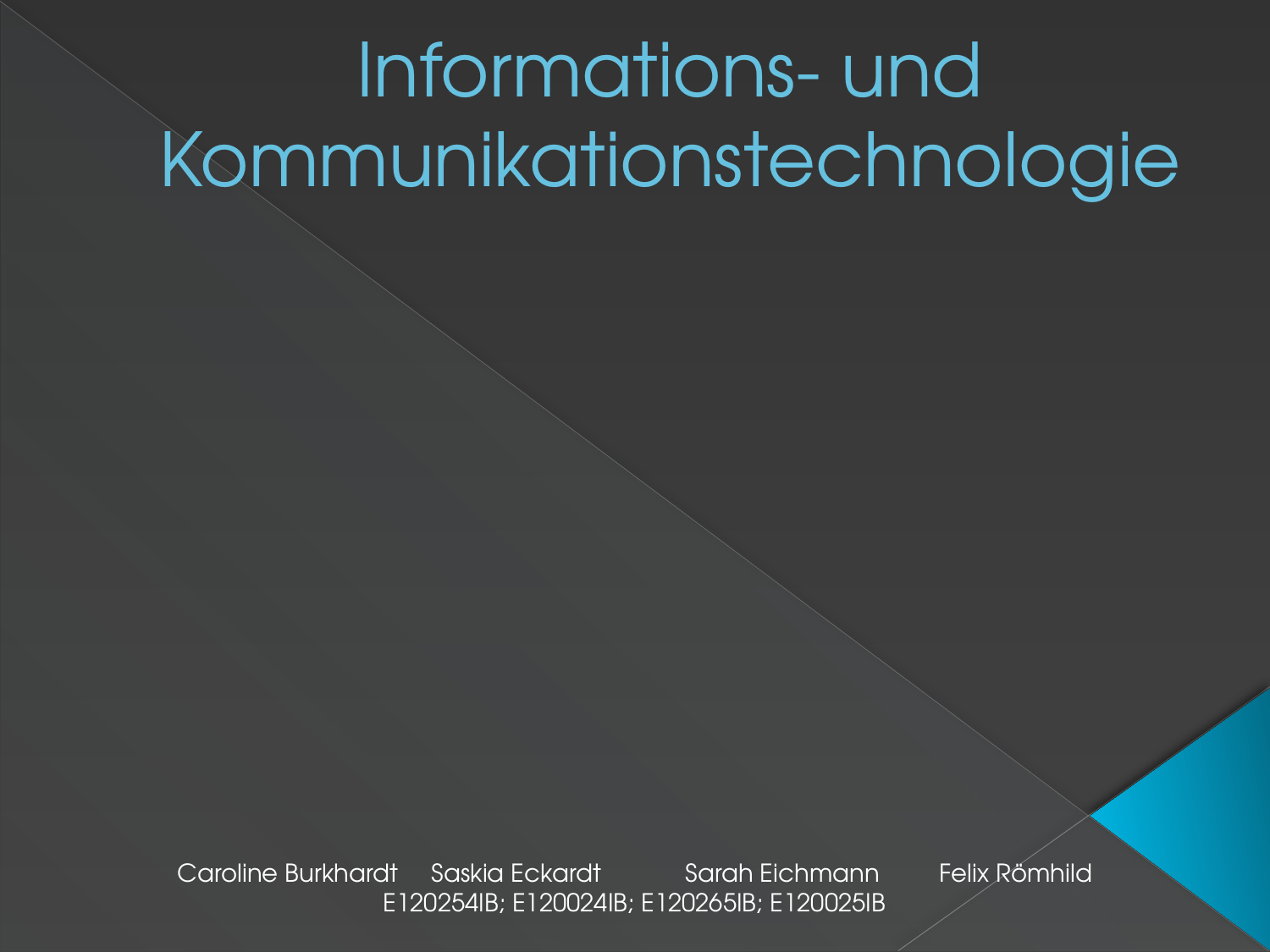

# Informations- und Kommunikationstechnologie
Caroline Burkhardt	Saskia Eckardt	Sarah Eichmann	Felix Römhild
E120254IB; E120024IB; E120265IB; E120025IB